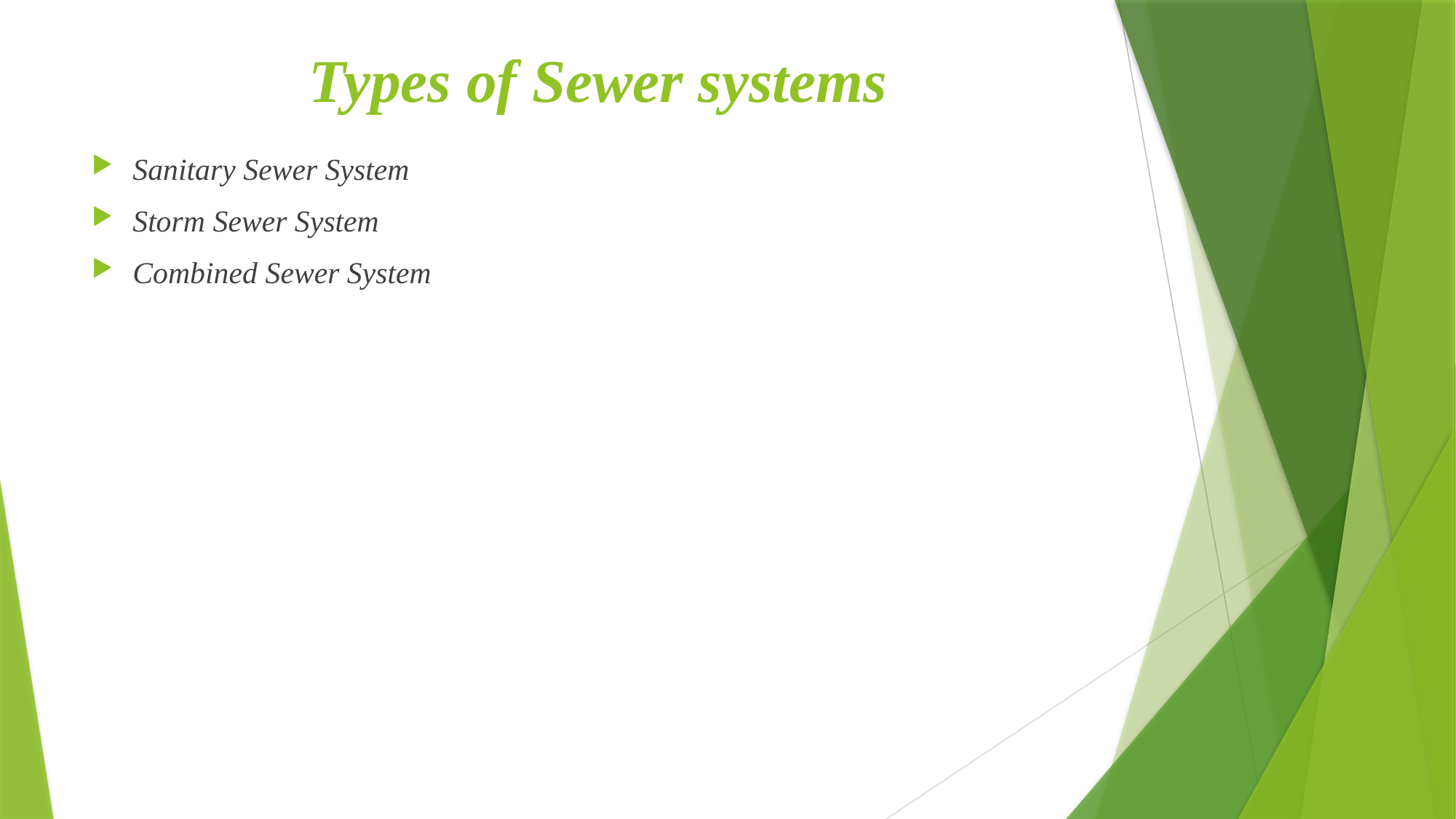

# Types of Sewer systems
Sanitary Sewer System
Storm Sewer System
Combined Sewer System